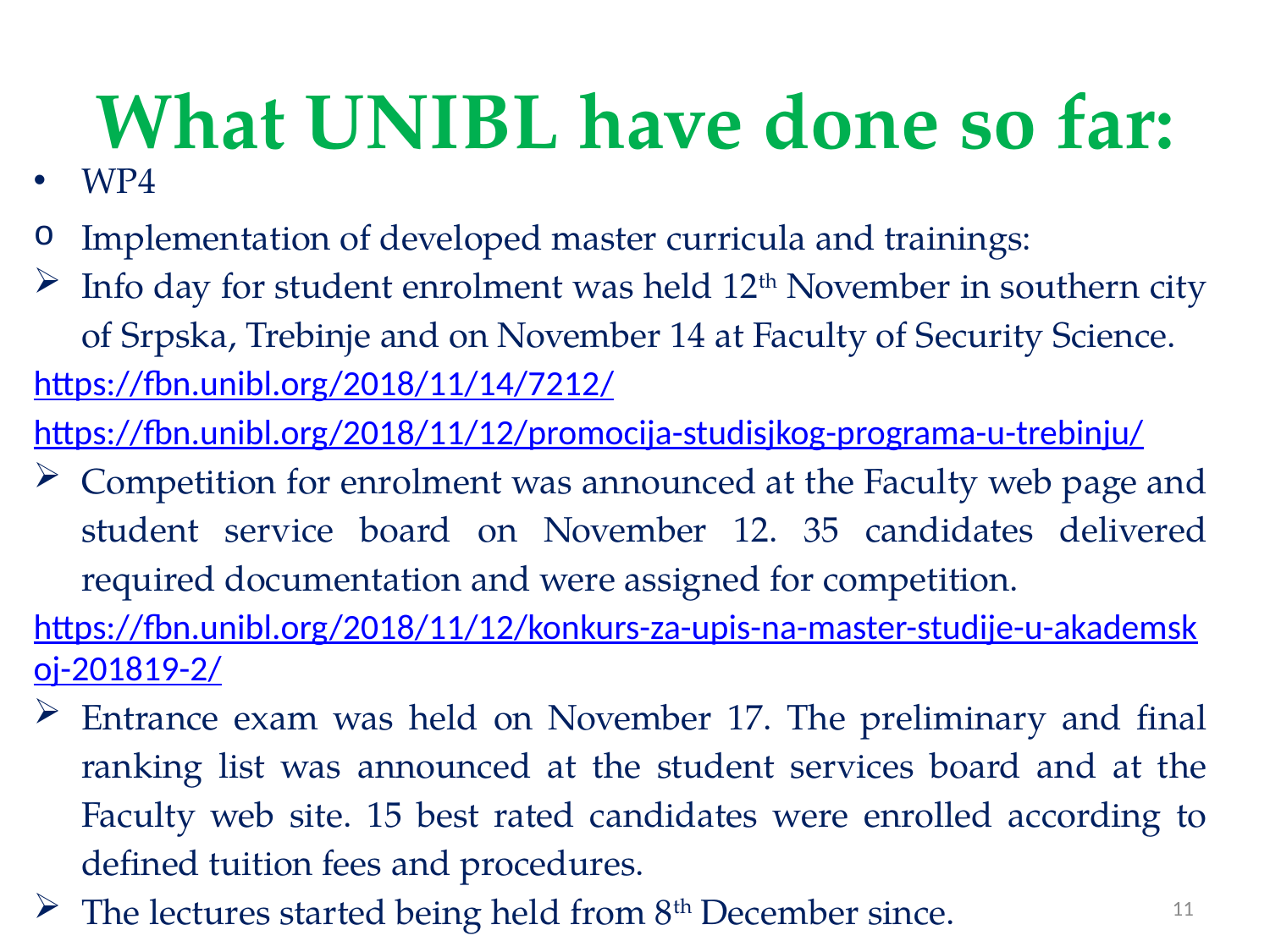

# What UNIBL have done so far:
WP4
Implementation of developed master curricula and trainings:
Info day for student enrolment was held 12th November in southern city of Srpska, Trebinje and on November 14 at Faculty of Security Science.
https://fbn.unibl.org/2018/11/14/7212/
https://fbn.unibl.org/2018/11/12/promocija-studisjkog-programa-u-trebinju/
Competition for enrolment was announced at the Faculty web page and student service board on November 12. 35 candidates delivered required documentation and were assigned for competition.
https://fbn.unibl.org/2018/11/12/konkurs-za-upis-na-master-studije-u-akademskoj-201819-2/
Entrance exam was held on November 17. The preliminary and final ranking list was announced at the student services board and at the Faculty web site. 15 best rated candidates were enrolled according to defined tuition fees and procedures.
The lectures started being held from 8th December since.
11